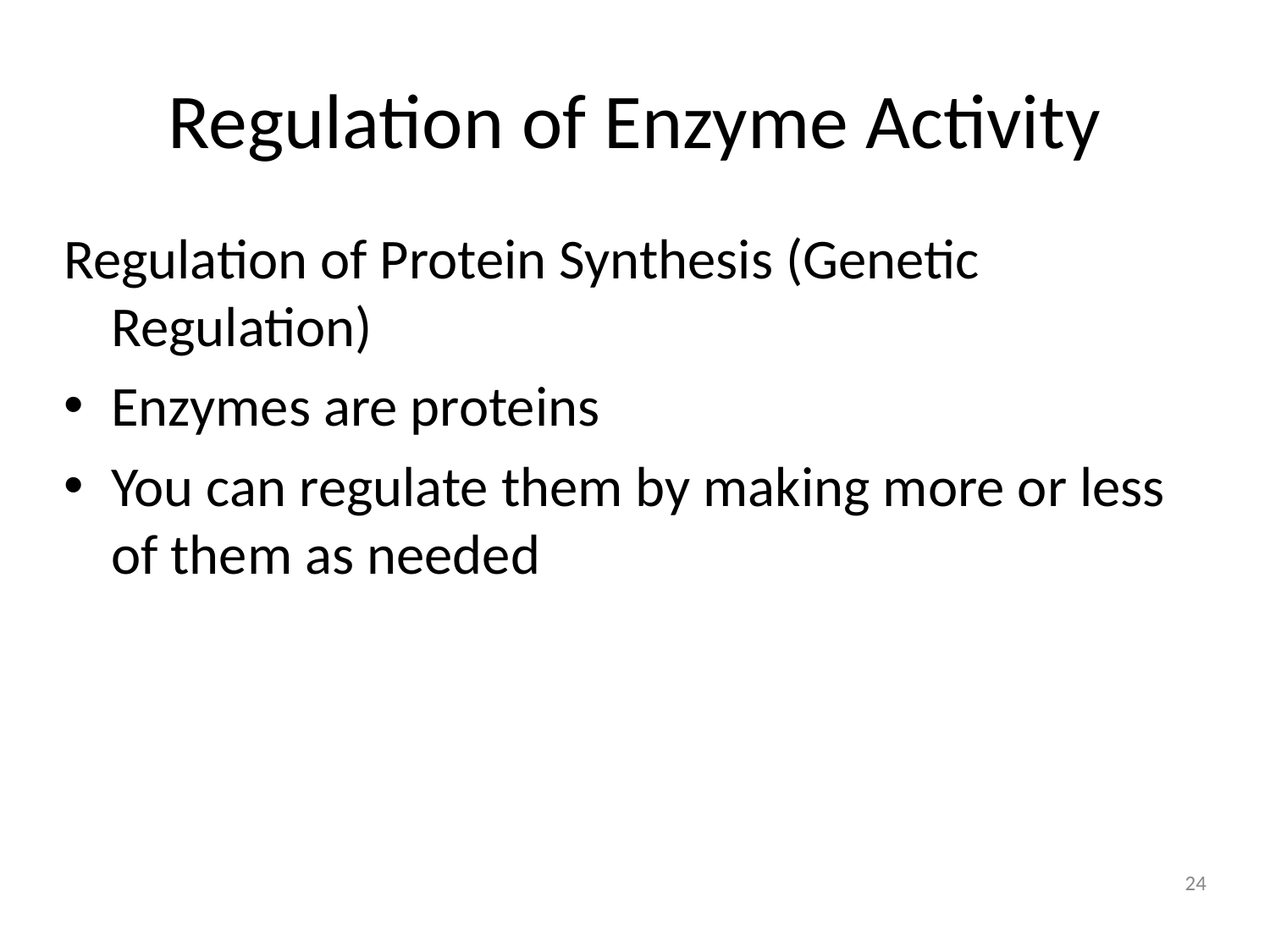

# Regulation of Enzyme Activity
Regulation of Protein Synthesis (Genetic Regulation)
Enzymes are proteins
You can regulate them by making more or less of them as needed
24